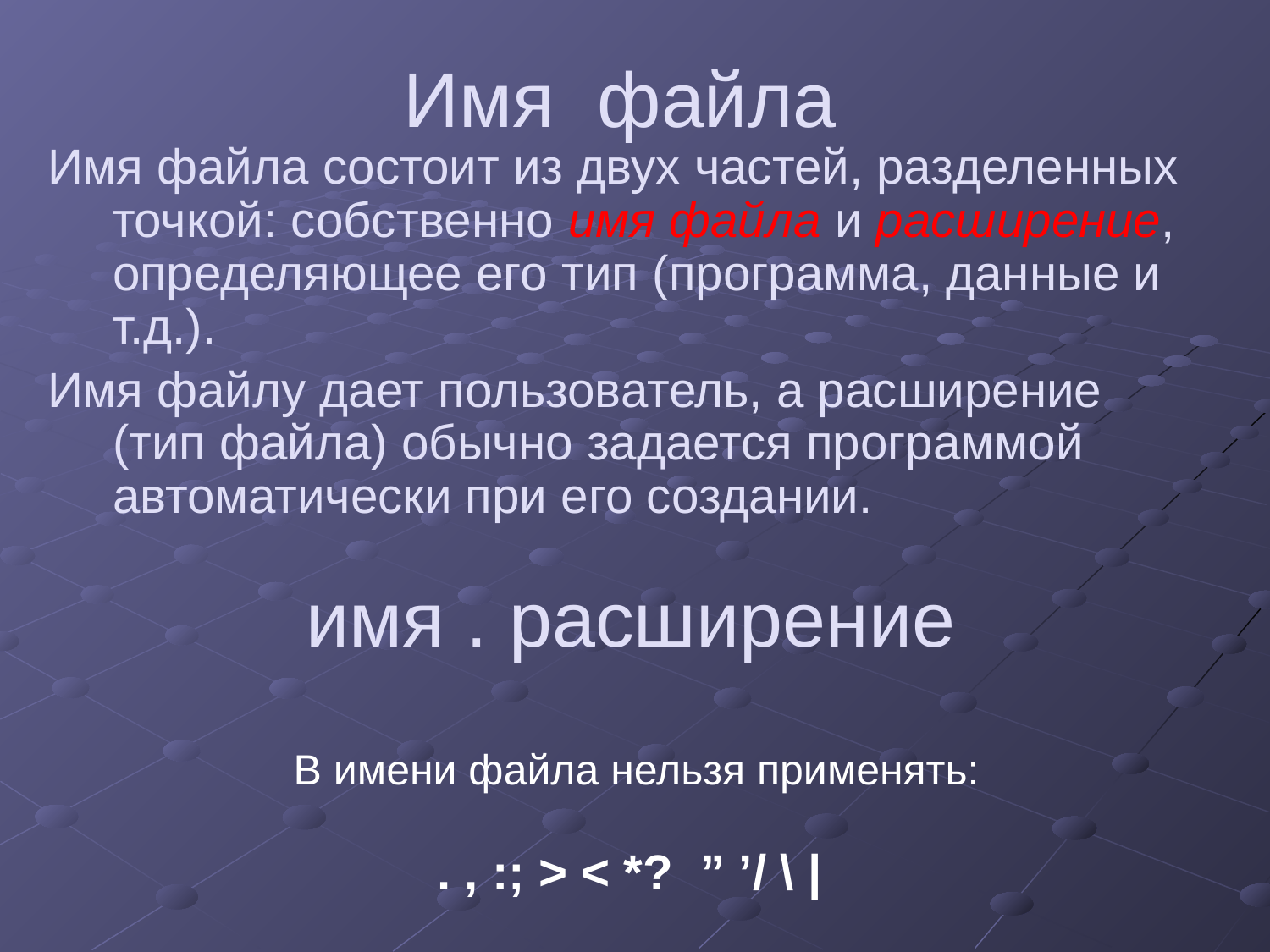

# Имя  файла
Имя файла состоит из двух частей, разделенных точкой: собственно имя файла и расширение, определяющее его тип (программа, данные и т.д.).
Имя файлу дает пользователь, а расширение (тип файла) обычно задается программой автоматически при его создании.
имя . расширение
В имени файла нельзя применять:

. , :; > < *?  ” ’/ \ |